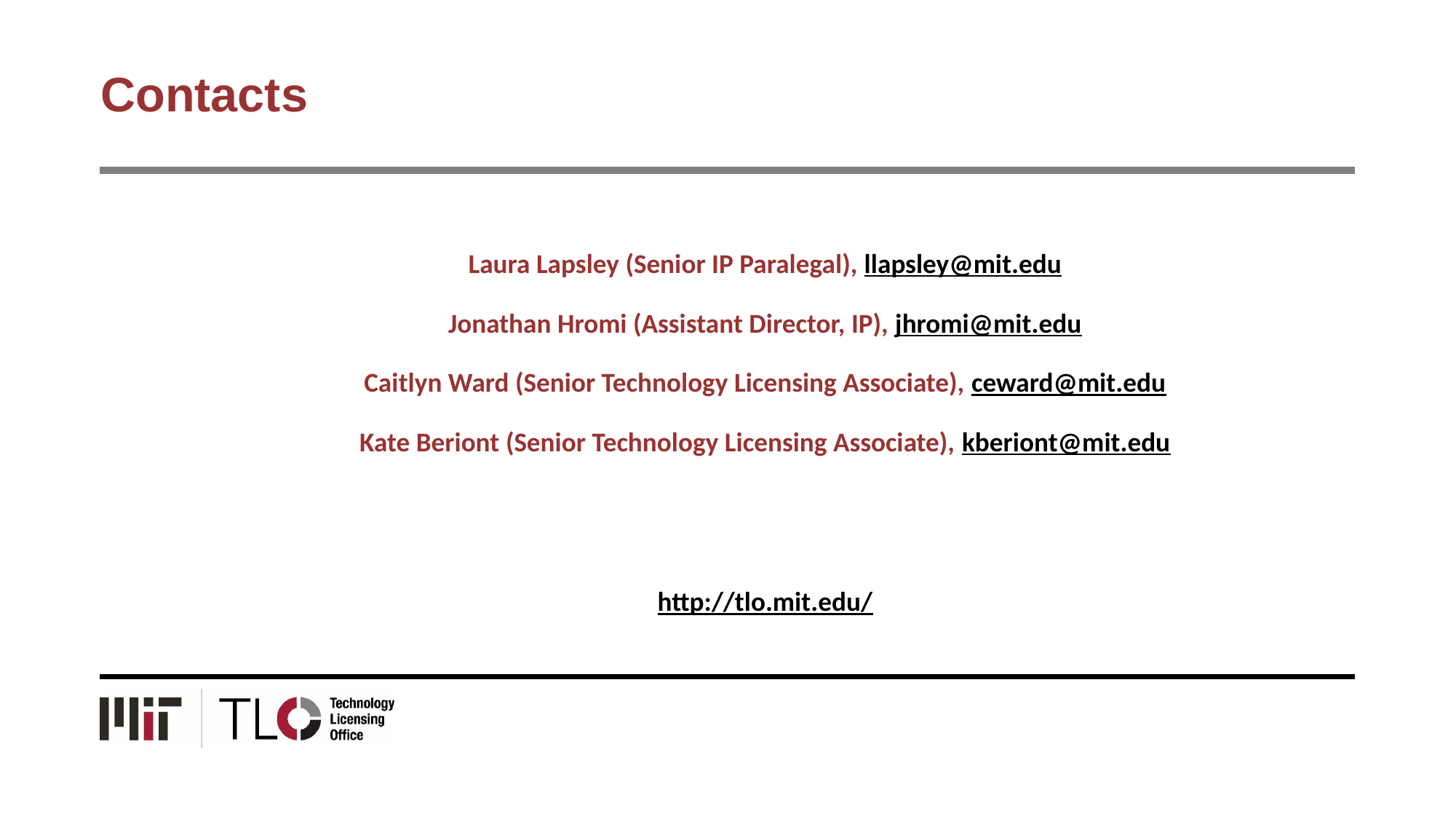

# Contacts
Laura Lapsley (Senior IP Paralegal), llapsley@mit.edu
Jonathan Hromi (Assistant Director, IP), jhromi@mit.edu
Caitlyn Ward (Senior Technology Licensing Associate), ceward@mit.edu
Kate Beriont (Senior Technology Licensing Associate), kberiont@mit.edu

http://tlo.mit.edu/